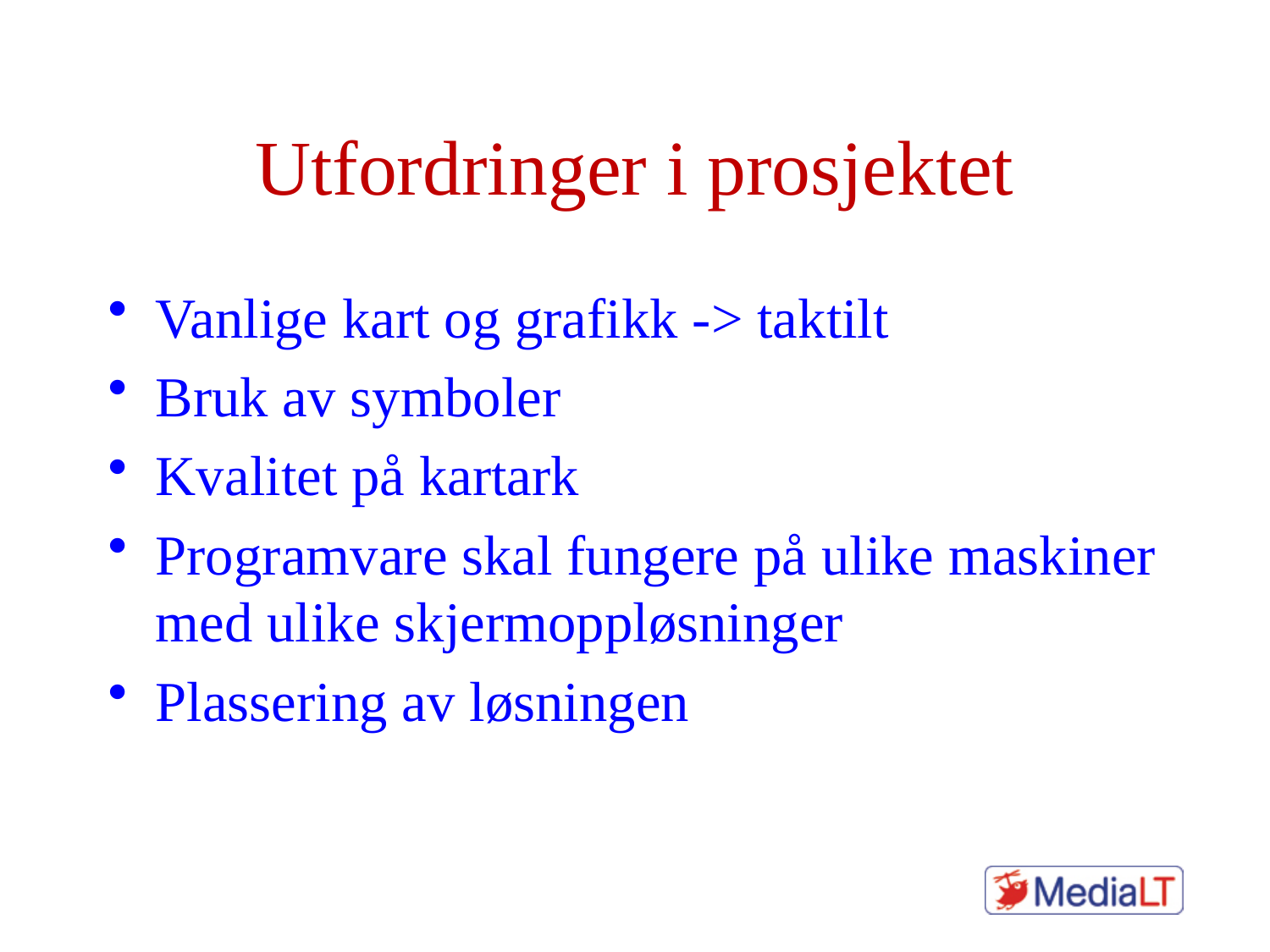

# Utfordringer i prosjektet
Vanlige kart og grafikk -> taktilt
Bruk av symboler
Kvalitet på kartark
Programvare skal fungere på ulike maskiner med ulike skjermoppløsninger
Plassering av løsningen